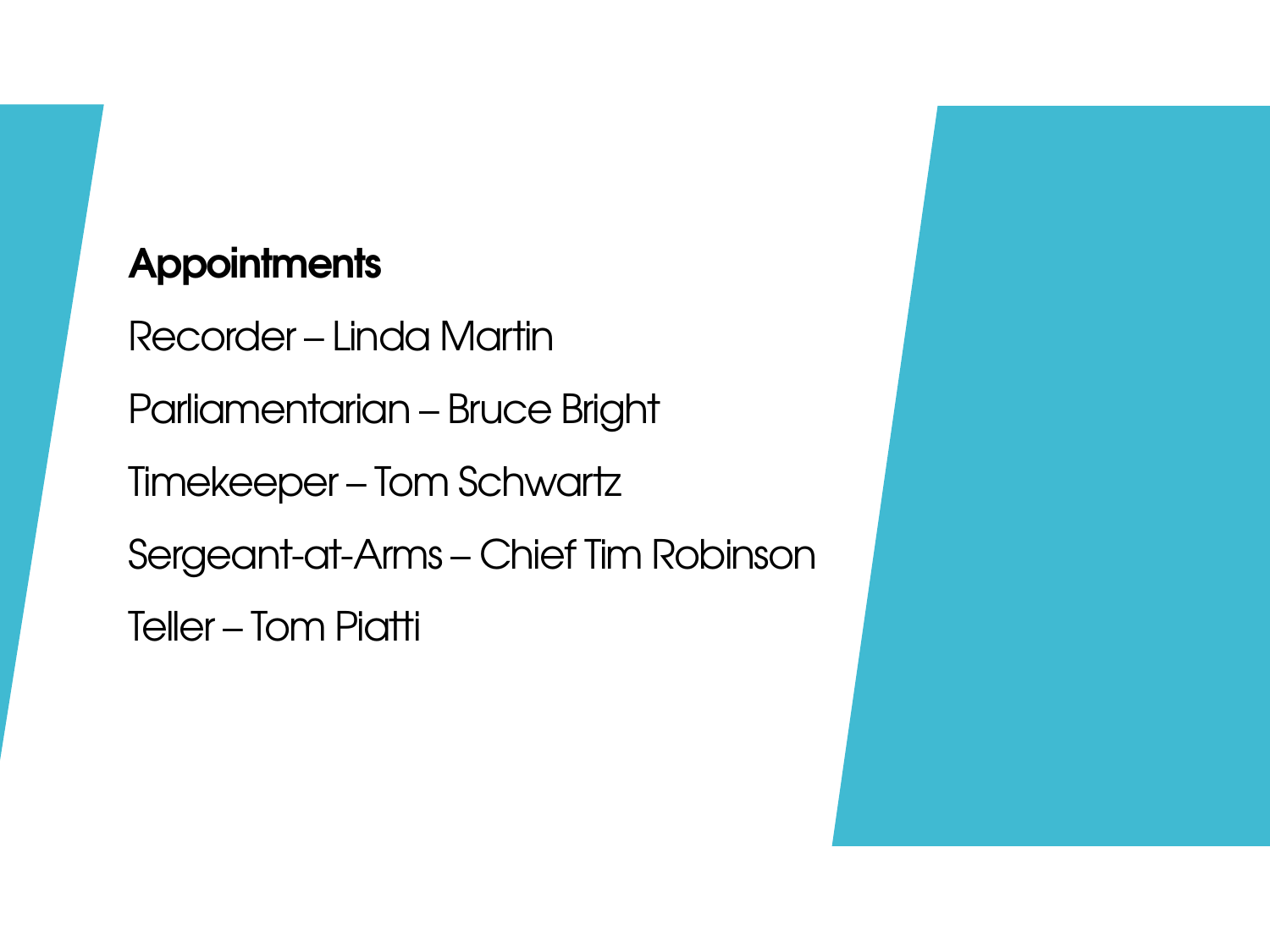

# Appointments Recorder – Linda Martin Parliamentarian – Bruce Bright Timekeeper – Tom Schwartz Sergeant-at-Arms – Chief Tim Robinson Teller – Tom Piatti
3